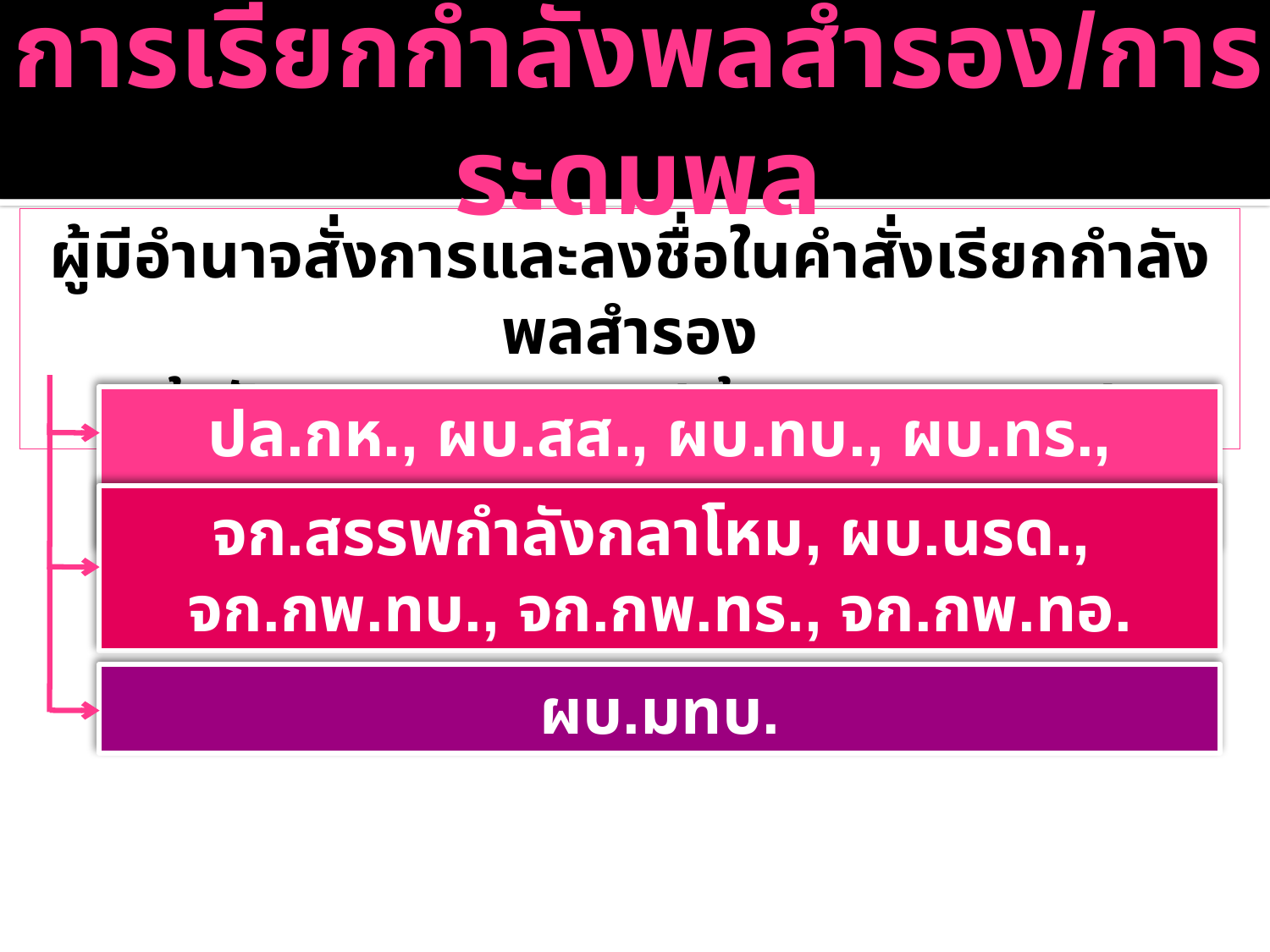

# การเรียกกำลังพลสำรอง/การระดมพล
ผู้มีอำนาจสั่งการและลงชื่อในคำสั่งเรียกกำลังพลสำรอง
เข้ารับราชการทหาร  (เว้นการระดมพล)
ปล.กห., ผบ.สส., ผบ.ทบ., ผบ.ทร., ผบ.ทอ.
จก.สรรพกำลังกลาโหม, ผบ.นรด.,
จก.กพ.ทบ., จก.กพ.ทร., จก.กพ.ทอ.
ผบ.มทบ.